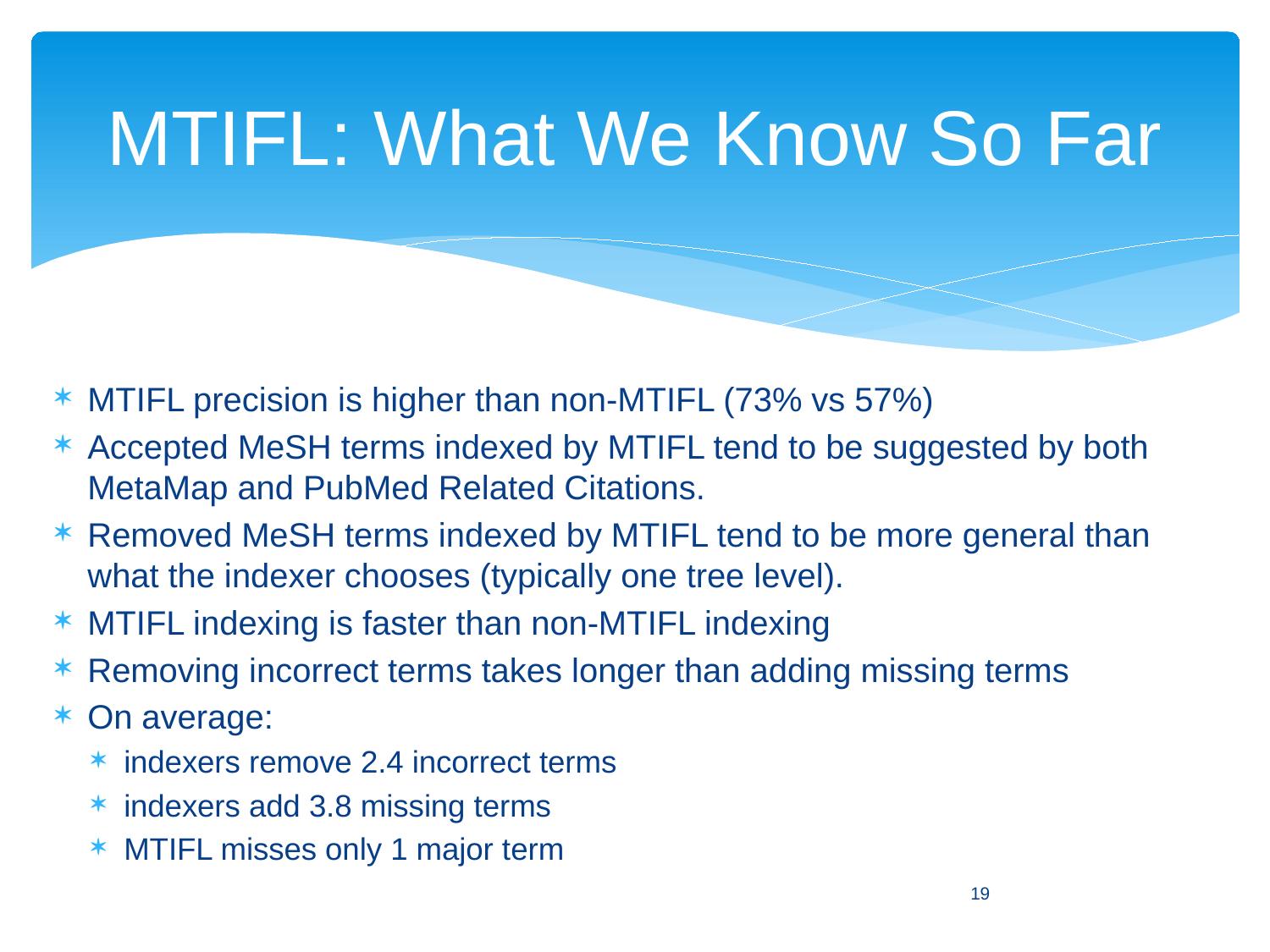

# MTIFL: What We Know So Far
MTIFL precision is higher than non-MTIFL (73% vs 57%)
Accepted MeSH terms indexed by MTIFL tend to be suggested by both MetaMap and PubMed Related Citations.
Removed MeSH terms indexed by MTIFL tend to be more general than what the indexer chooses (typically one tree level).
MTIFL indexing is faster than non-MTIFL indexing
Removing incorrect terms takes longer than adding missing terms
On average:
indexers remove 2.4 incorrect terms
indexers add 3.8 missing terms
MTIFL misses only 1 major term
19